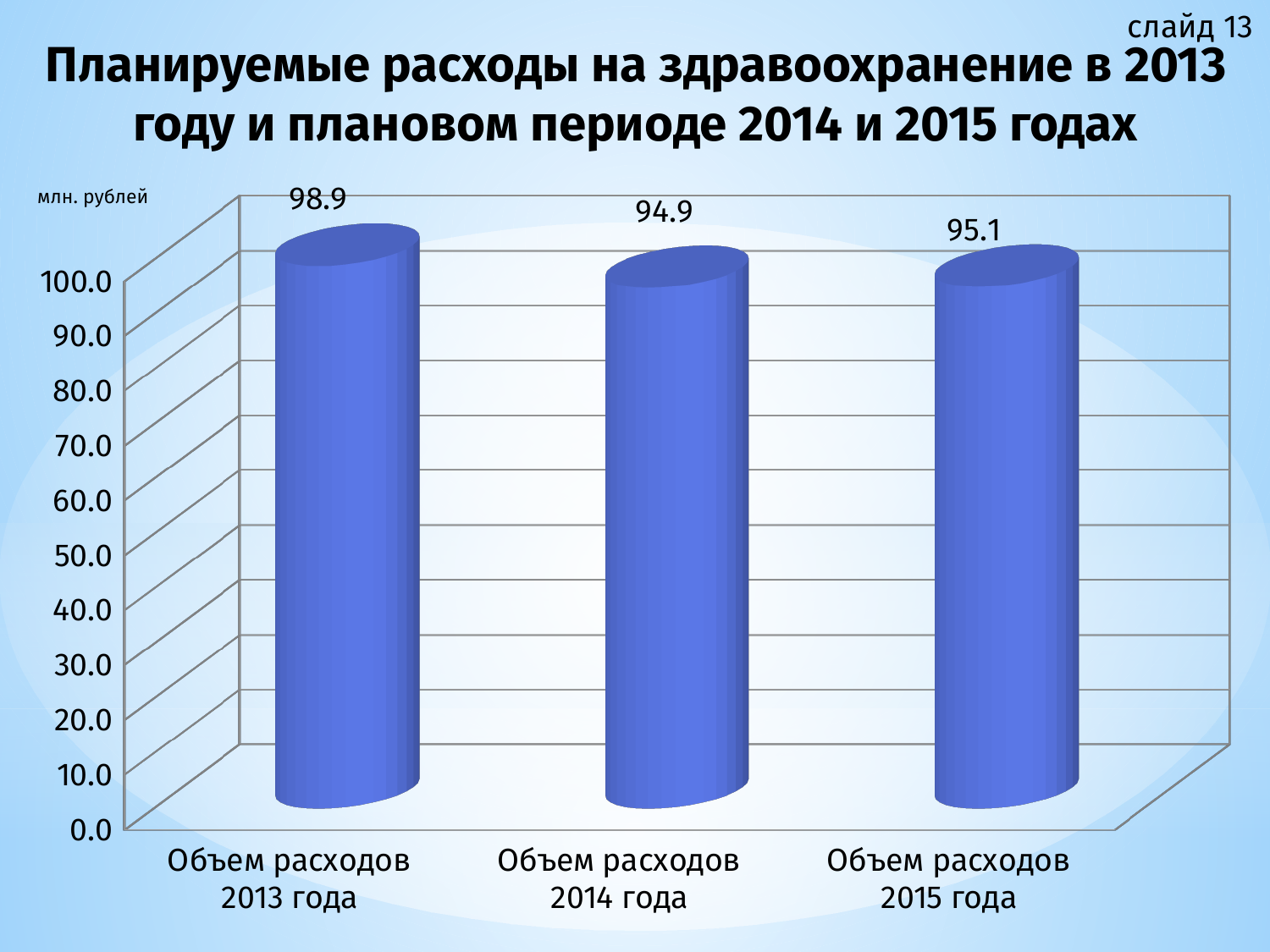

слайд 13
# Планируемые расходы на здравоохранение в 2013 году и плановом периоде 2014 и 2015 годах

[unsupported chart]

млн. рублей